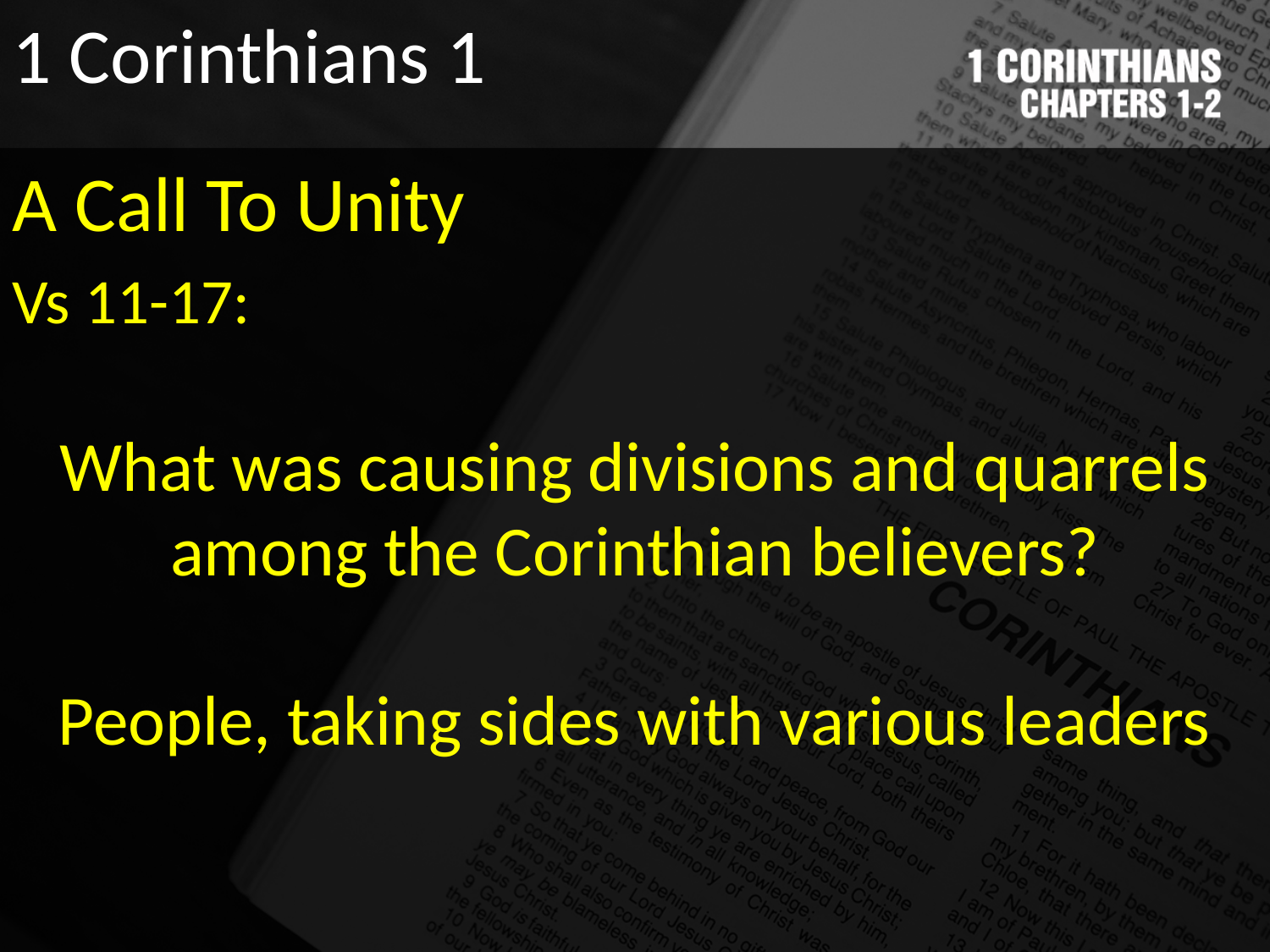

1 Corinthians 1
A Call To Unity
Vs 11-17:

What was causing divisions and quarrels among the Corinthian believers?

People, taking sides with various leaders